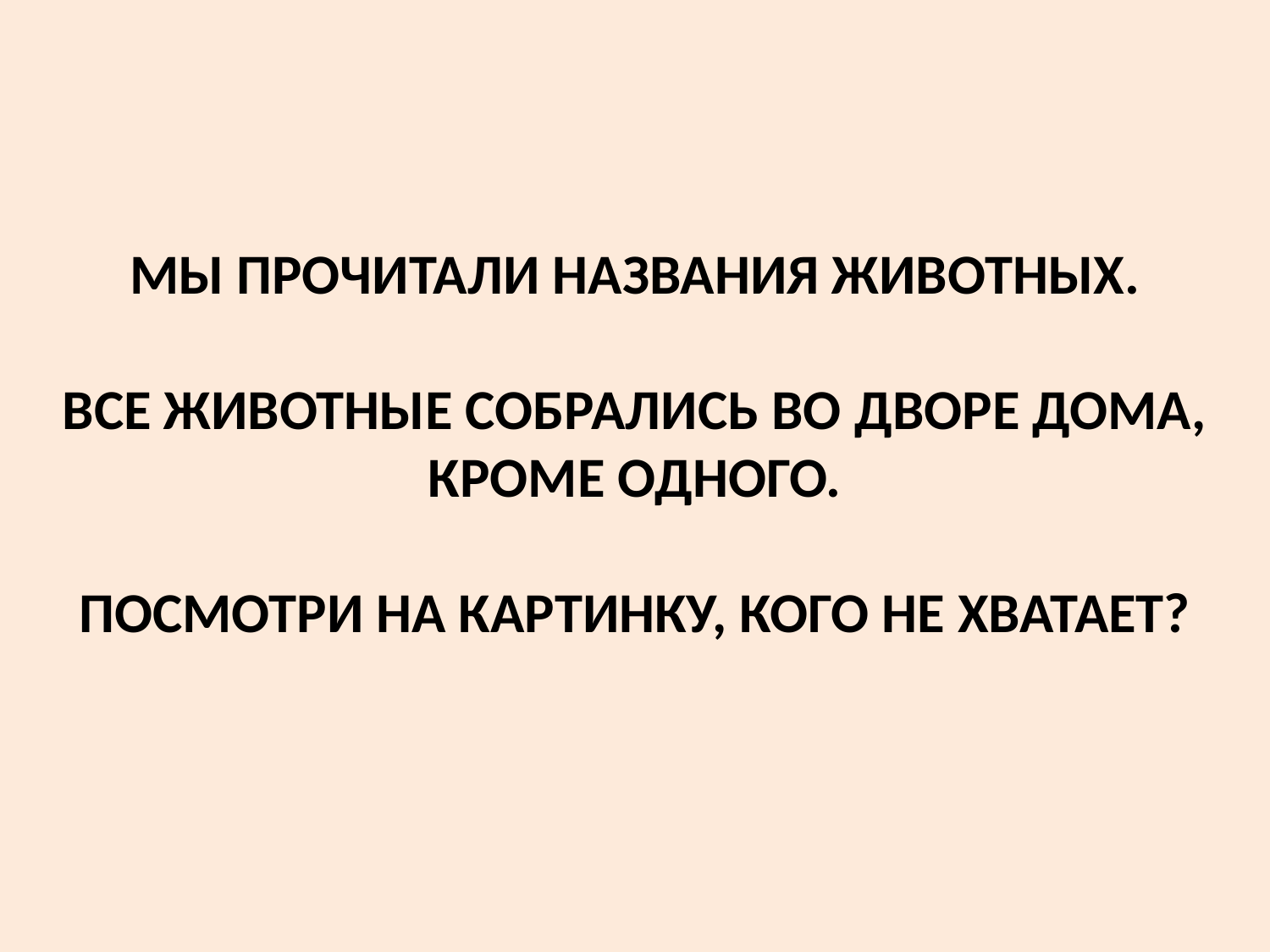

# МЫ ПРОЧИТАЛИ НАЗВАНИЯ ЖИВОТНЫХ. ВСЕ ЖИВОТНЫЕ СОБРАЛИСЬ ВО ДВОРЕ ДОМА, КРОМЕ ОДНОГО. ПОСМОТРИ НА КАРТИНКУ, КОГО НЕ ХВАТАЕТ?